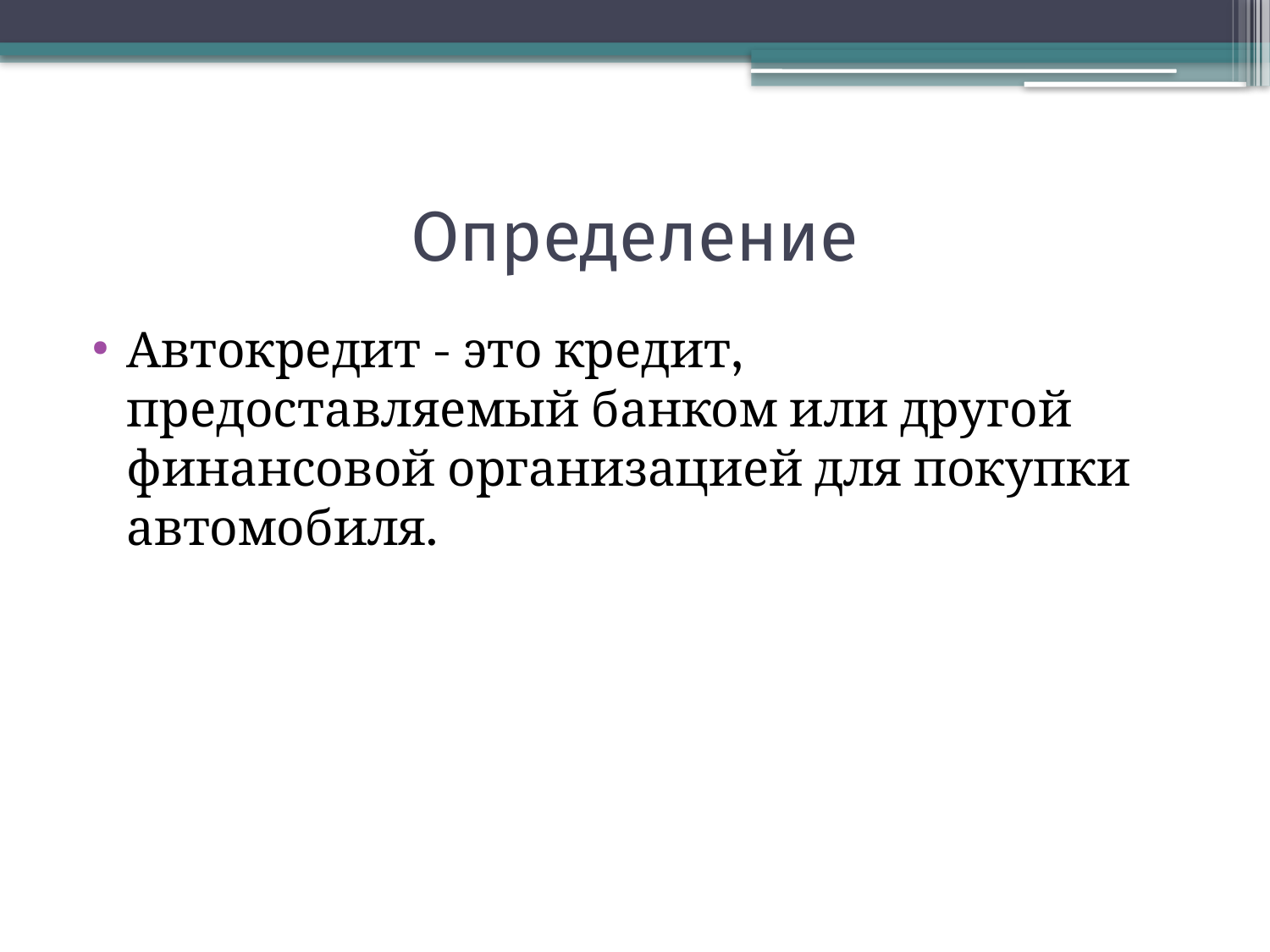

# Определение
Автокредит - это кредит, предоставляемый банком или другой финансовой организацией для покупки автомобиля.